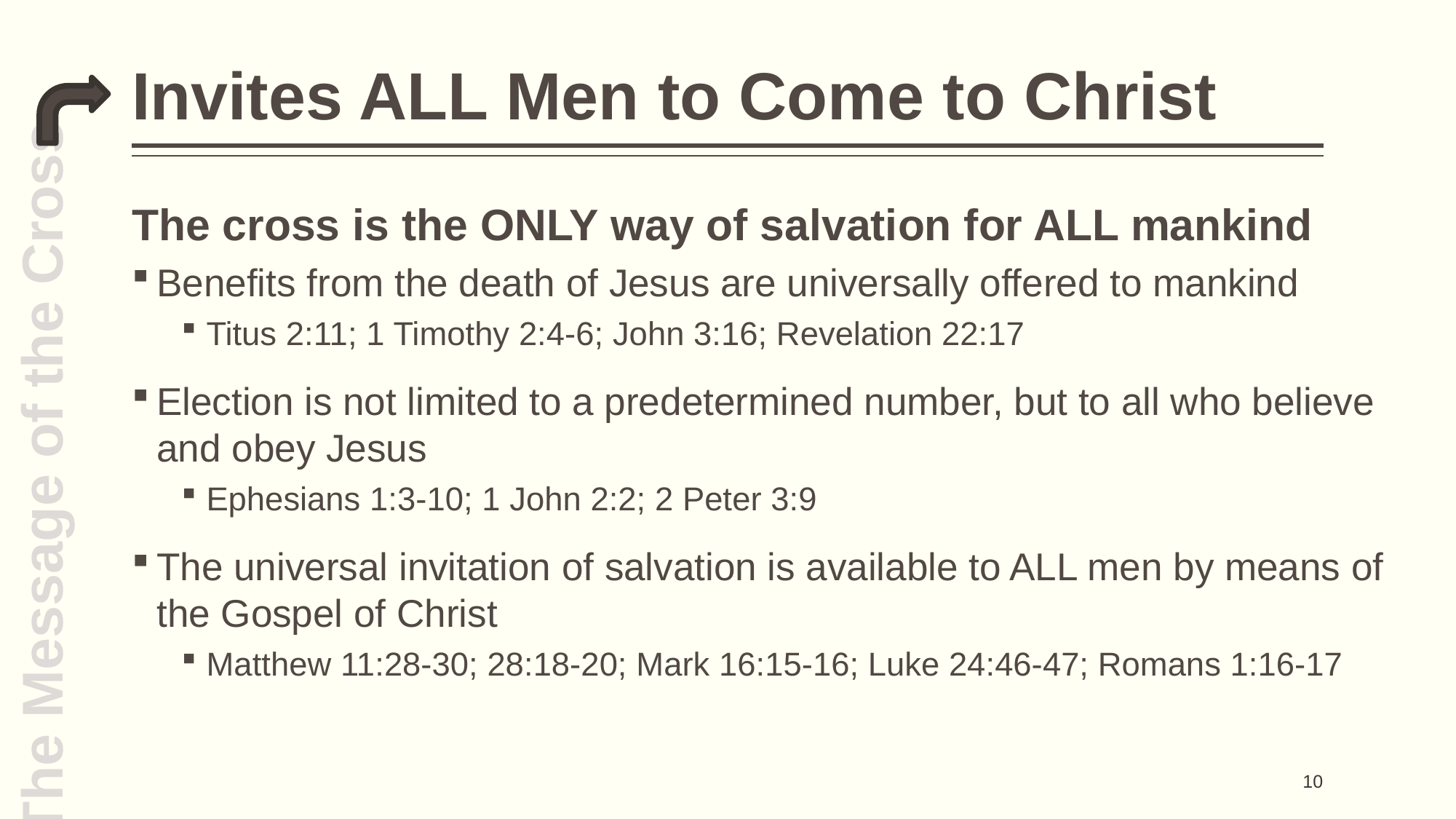

# Invites ALL Men to Come to Christ

The cross is the ONLY way of salvation for ALL mankind
Benefits from the death of Jesus are universally offered to mankind
Titus 2:11; 1 Timothy 2:4-6; John 3:16; Revelation 22:17
Election is not limited to a predetermined number, but to all who believe and obey Jesus
Ephesians 1:3-10; 1 John 2:2; 2 Peter 3:9
The universal invitation of salvation is available to ALL men by means of the Gospel of Christ
Matthew 11:28-30; 28:18-20; Mark 16:15-16; Luke 24:46-47; Romans 1:16-17
The Message of the Cross
10